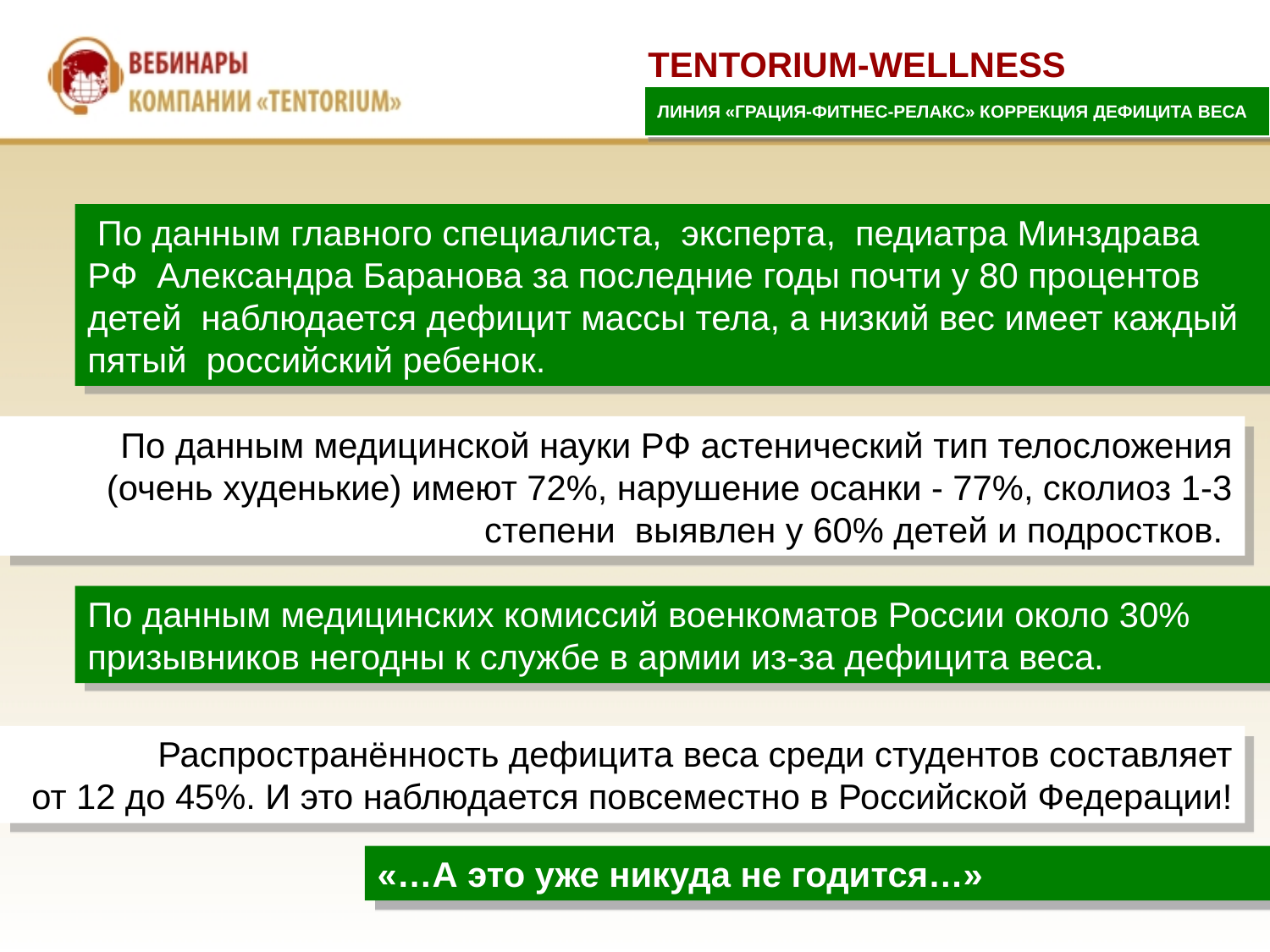

TENTORIUM-WELLNESS
ЛИНИЯ «ГРАЦИЯ-ФИТНЕС-РЕЛАКС» КОРРЕКЦИЯ ДЕФИЦИТА ВЕСА
 По данным главного специалиста,  эксперта,  педиатра Минздрава РФ  Александра Баранова за последние годы почти у 80 процентов детей  наблюдается дефицит массы тела, а низкий вес имеет каждый пятый  российский ребенок.
По данным медицинской науки РФ астенический тип телосложения (очень худенькие) имеют 72%, нарушение осанки - 77%, сколиоз 1-3 степени  выявлен у 60% детей и подростков.
По данным медицинских комиссий военкоматов России около 30% призывников негодны к службе в армии из-за дефицита веса.
Распространённость дефицита веса среди студентов составляет
от 12 до 45%. И это наблюдается повсеместно в Российской Федерации!
«…А это уже никуда не годится…»